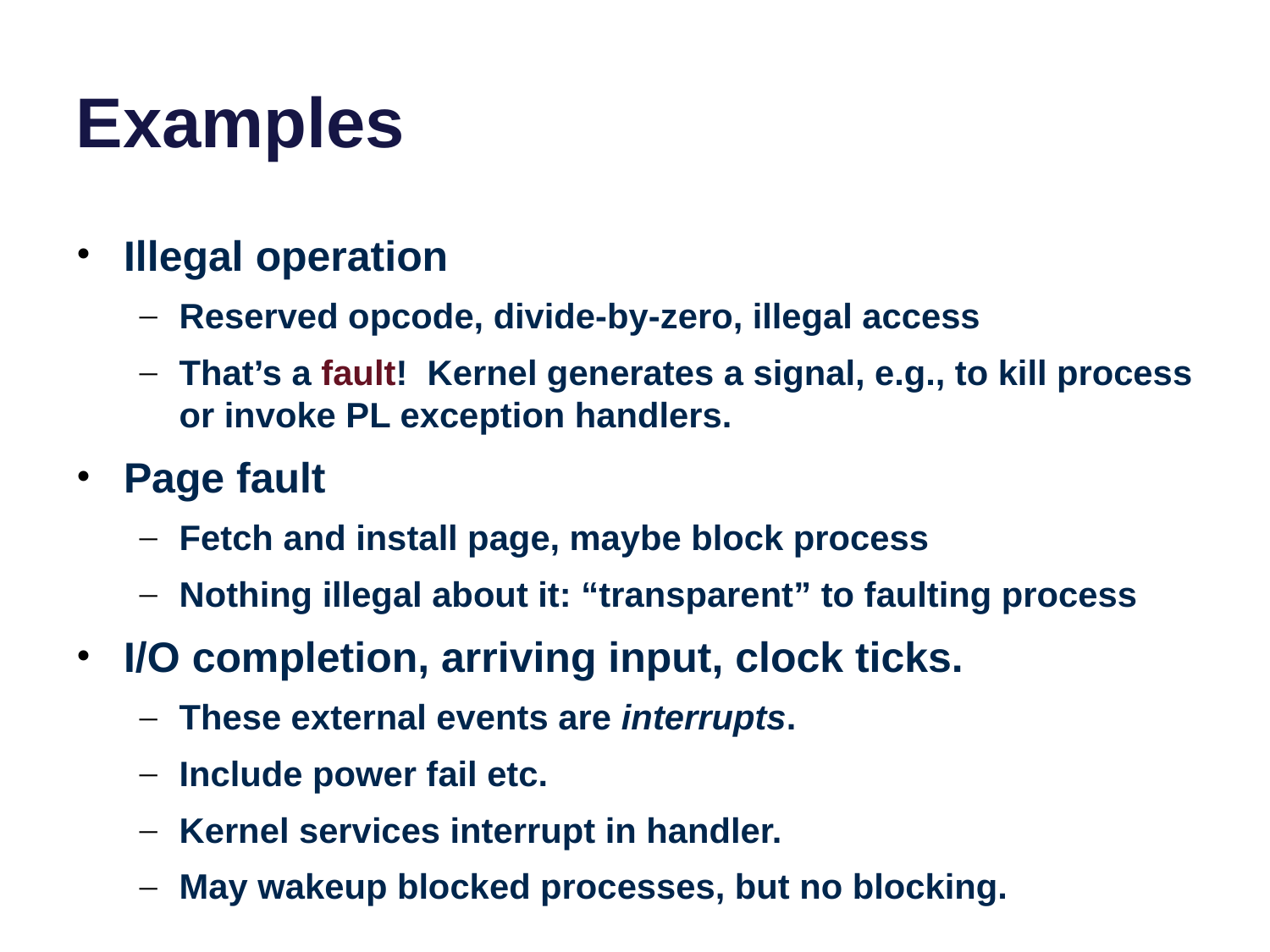

# Examples
Illegal operation
Reserved opcode, divide-by-zero, illegal access
That’s a fault!  Kernel generates a signal, e.g., to kill process or invoke PL exception handlers.
Page fault
Fetch and install page, maybe block process
Nothing illegal about it: “transparent” to faulting process
I/O completion, arriving input, clock ticks.
These external events are interrupts.
Include power fail etc.
Kernel services interrupt in handler.
May wakeup blocked processes, but no blocking.